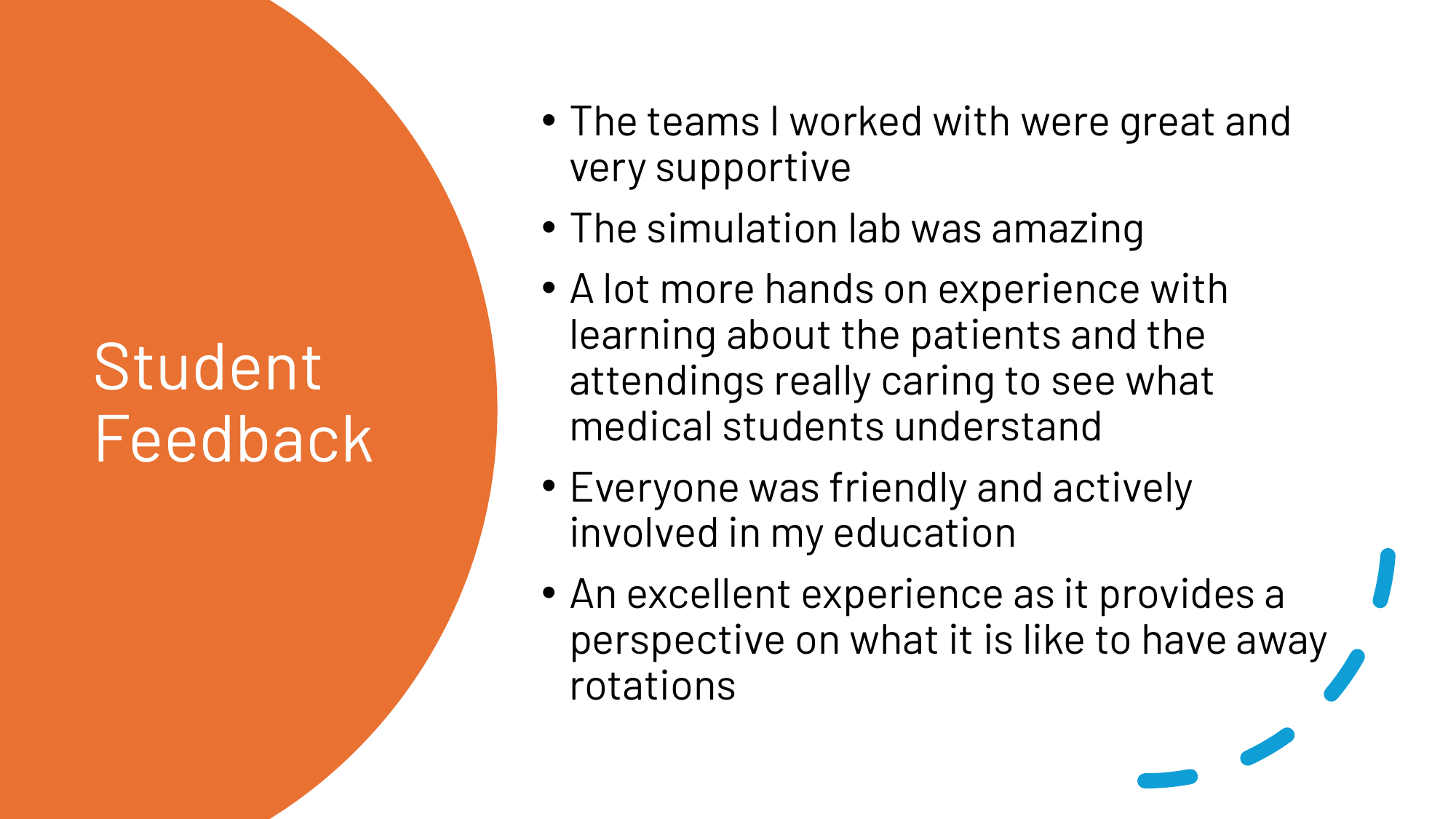

The teams I worked with were great and very supportive
The simulation lab was amazing
A lot more hands on experience with learning about the patients and the attendings really caring to see what medical students understand
Everyone was friendly and actively involved in my education
An excellent experience as it provides a perspective on what it is like to have away rotations
# Student Feedback